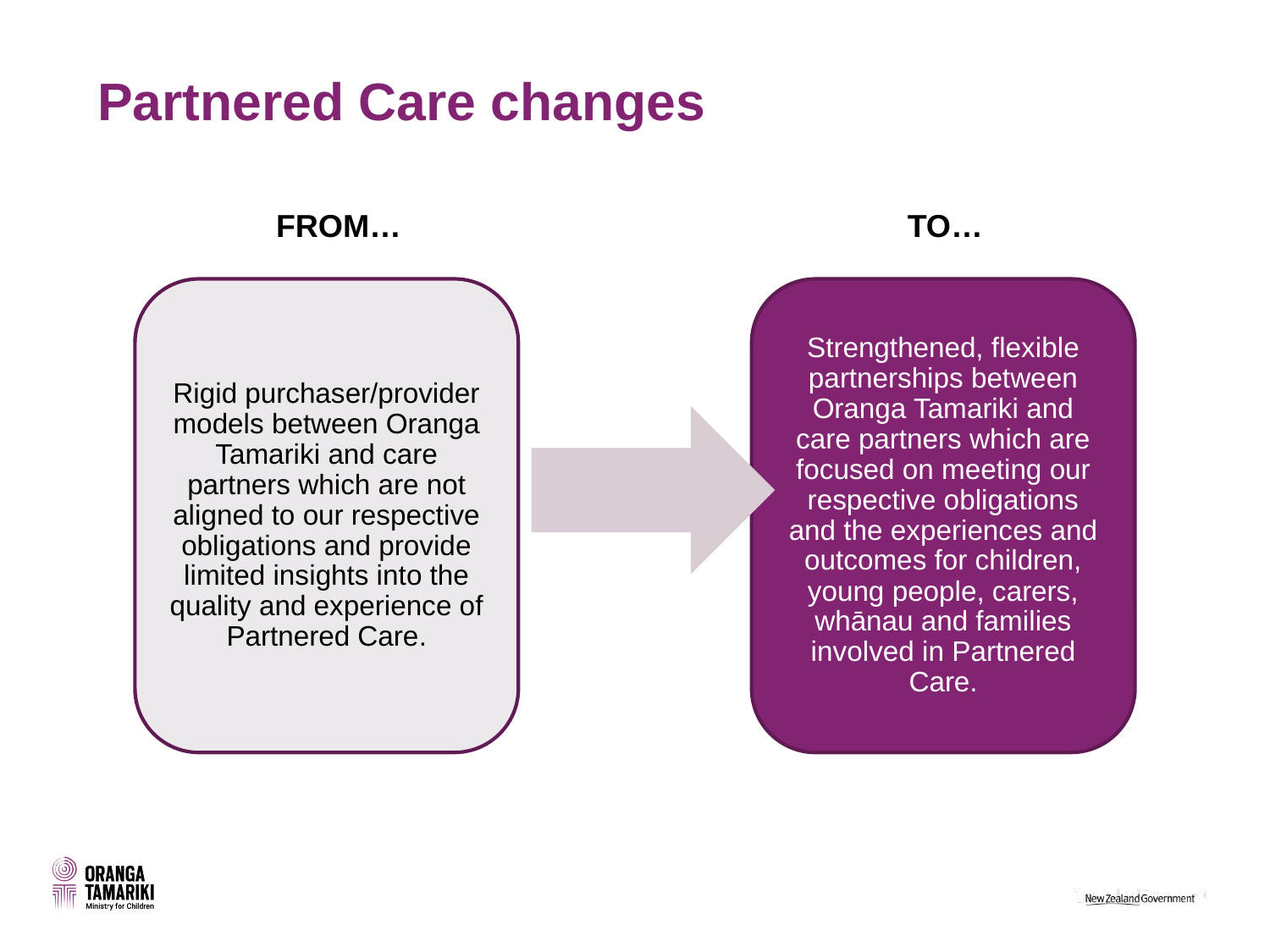

# Partnered Care changes
FROM…
TO…
Rigid purchaser/provider models between Oranga Tamariki and care partners which are not aligned to our respective obligations and provide limited insights into the quality and experience of Partnered Care.
Strengthened, flexible partnerships between Oranga Tamariki and care partners which are focused on meeting our respective obligations and the experiences and outcomes for children, young people, carers, whānau and families involved in Partnered Care.